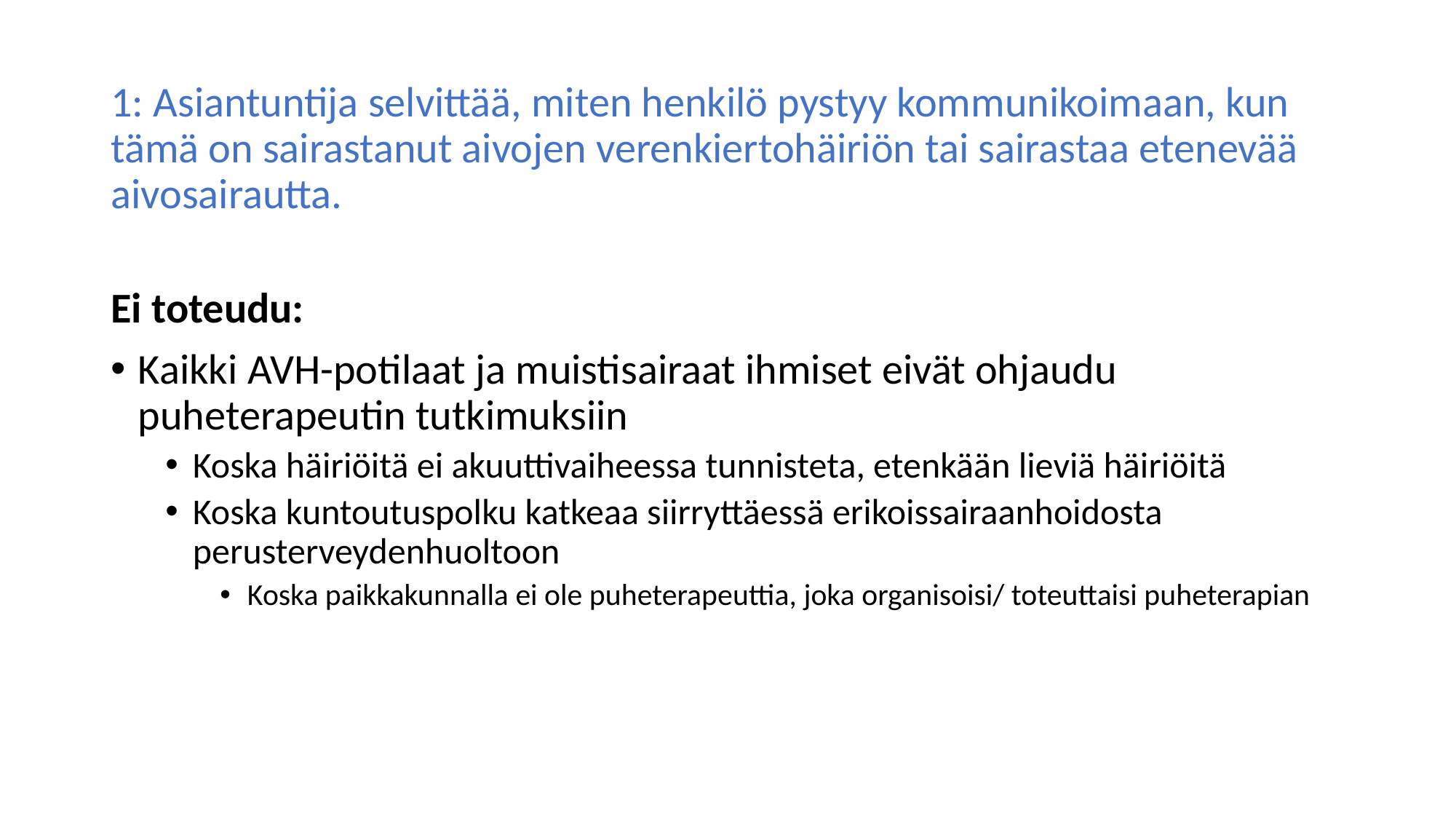

# 1: Asiantuntija selvittää, miten henkilö pystyy kommunikoimaan, kun tämä on sairastanut aivojen verenkiertohäiriön tai sairastaa etenevää aivosairautta.
Ei toteudu:
Kaikki AVH-potilaat ja muistisairaat ihmiset eivät ohjaudu puheterapeutin tutkimuksiin
Koska häiriöitä ei akuuttivaiheessa tunnisteta, etenkään lieviä häiriöitä
Koska kuntoutuspolku katkeaa siirryttäessä erikoissairaanhoidosta perusterveydenhuoltoon
Koska paikkakunnalla ei ole puheterapeuttia, joka organisoisi/ toteuttaisi puheterapian